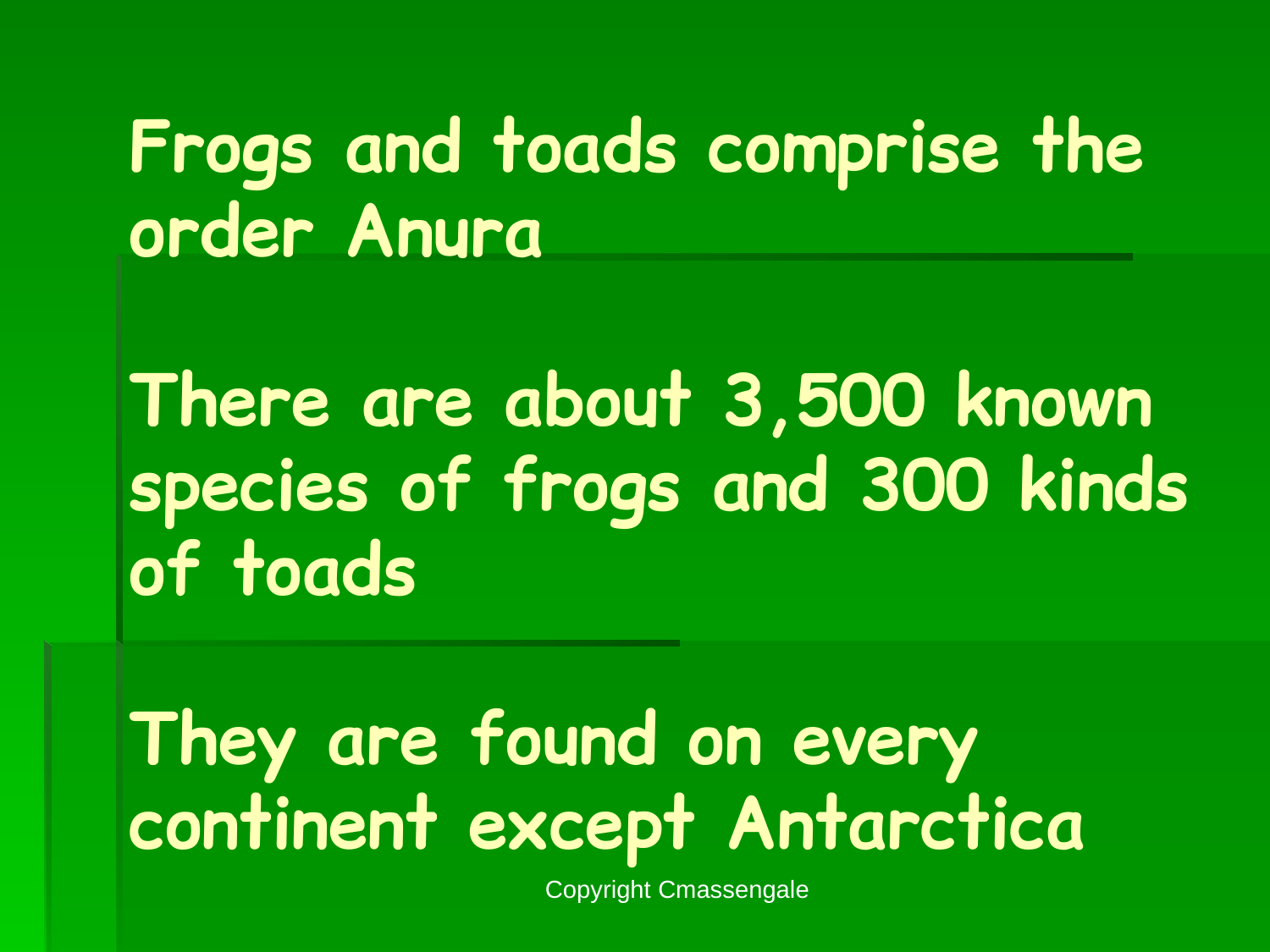

# Frogs and toads comprise the order Anura There are about 3,500 known species of frogs and 300 kinds of toads They are found on every continent except Antarctica
Copyright Cmassengale